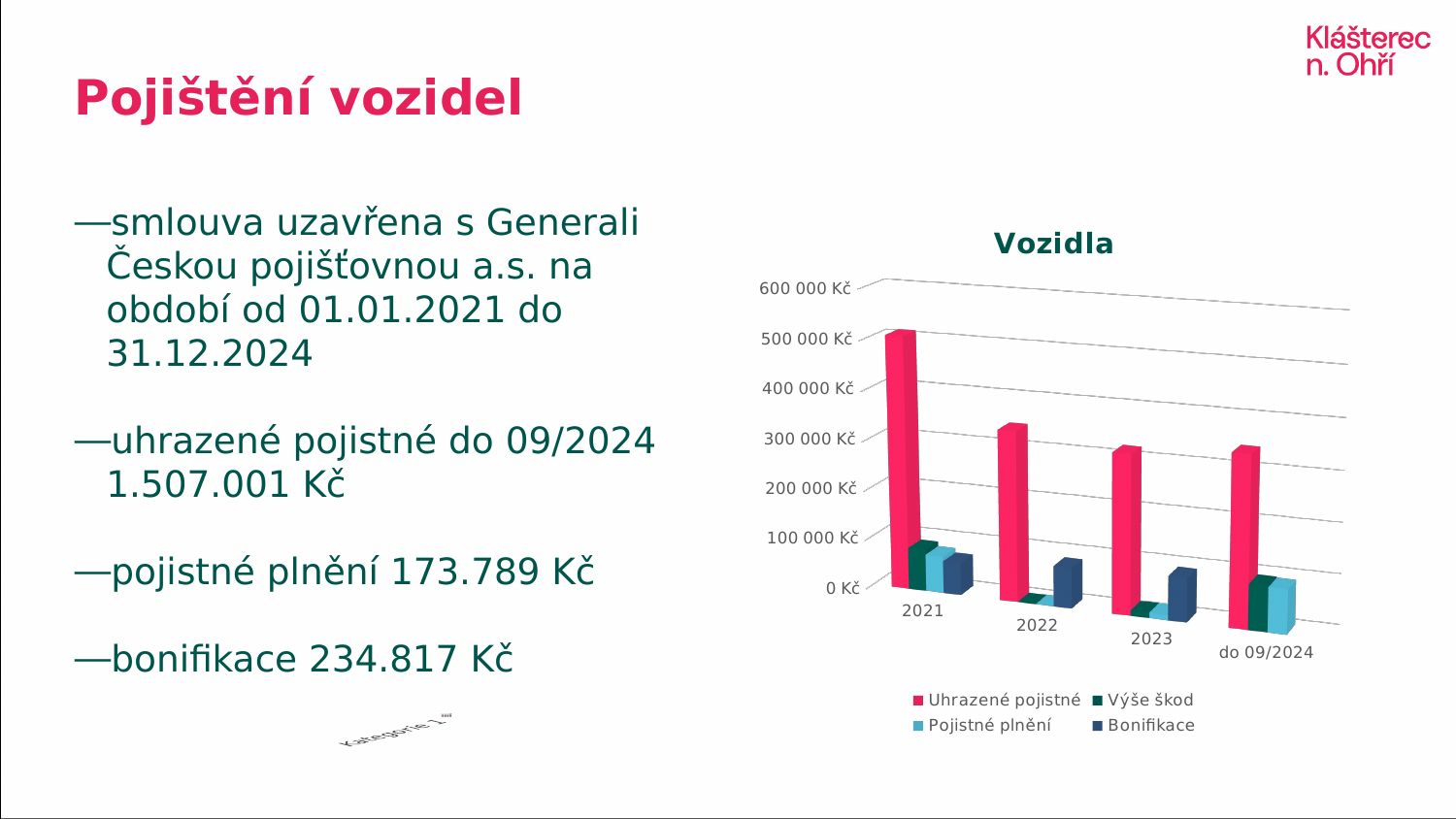

# Pojištění vozidel
smlouva uzavřena s Generali   Českou pojišťovnou a.s. na období od 01.01.2021 do 31.12.2024

uhrazené pojistné do 09/2024 1.507.001 Kč

pojistné plnění 173.789 Kč

bonifikace 234.817 Kč

[unsupported chart]

[unsupported chart]